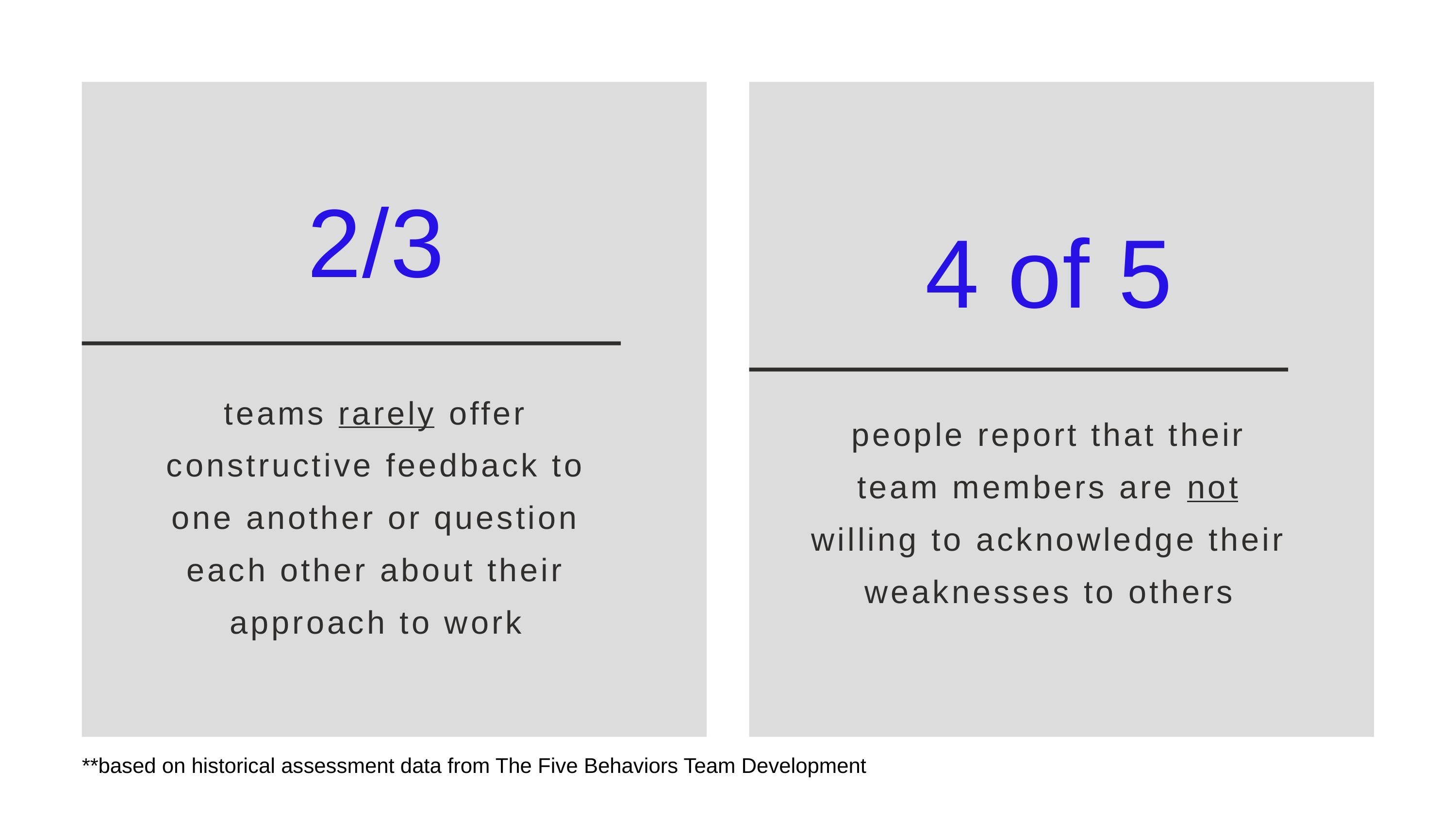

2/3

teams rarely offer constructive feedback to one another or question each other about their approach to work
4 of 5

people report that their team members are not willing to acknowledge their weaknesses to others
**based on historical assessment data from The Five Behaviors Team Development